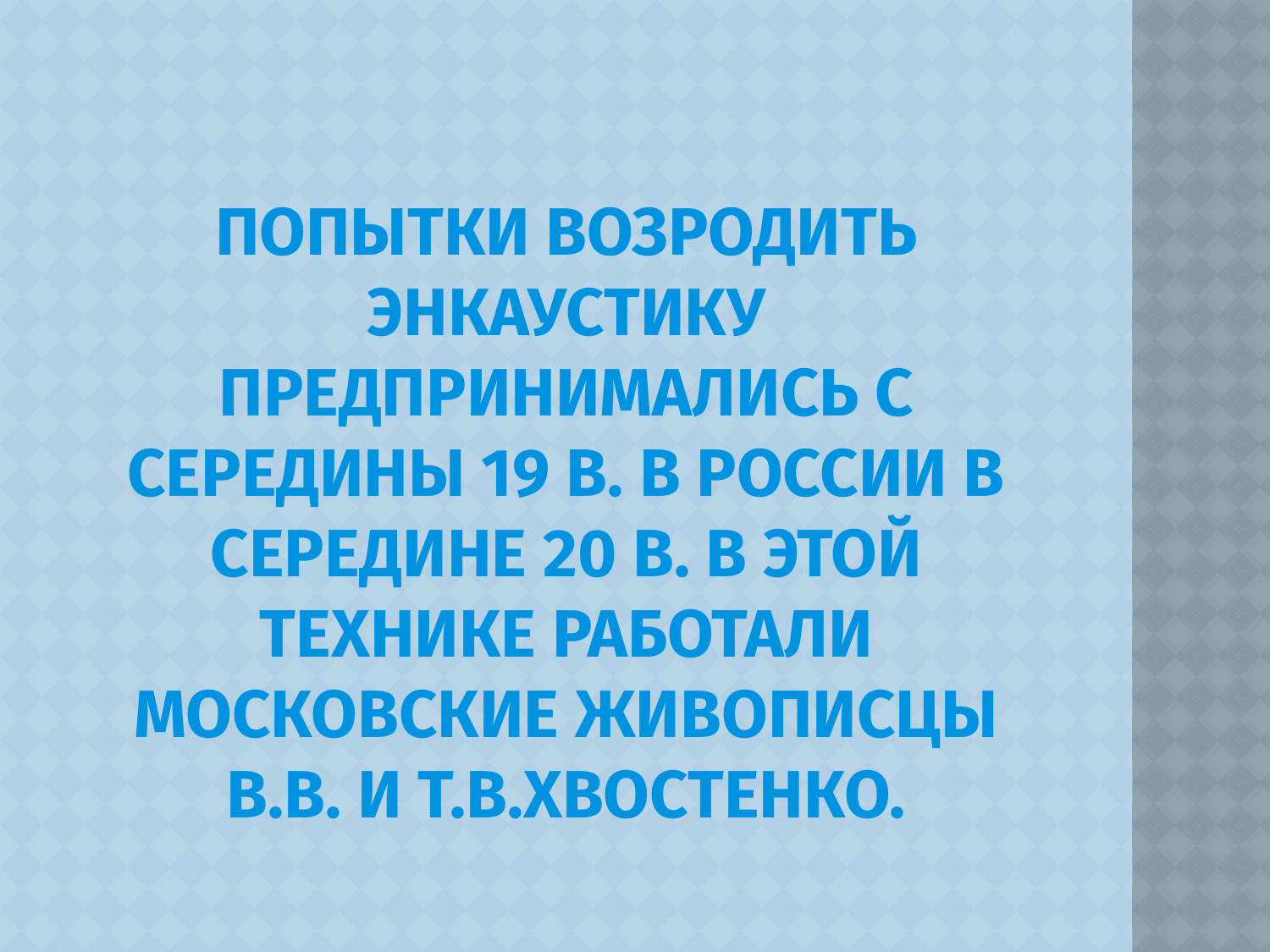

# Попытки возродить энкаустику предпринимались с середины 19 в. В России в середине 20 в. в этой технике работали московские живописцы В.В. и Т.В.Хвостенко.